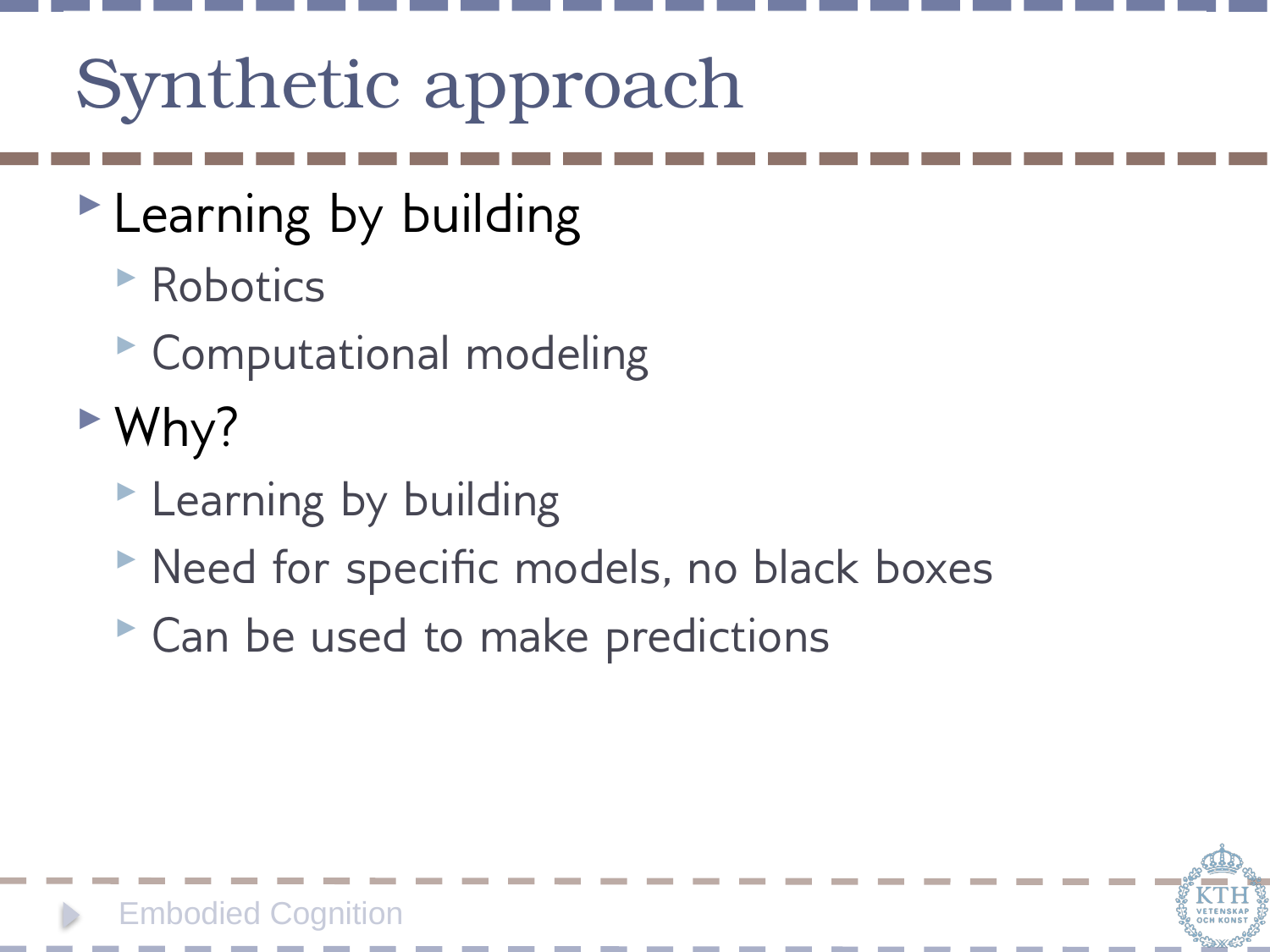

# Synthetic approach
Learning by building
Robotics
Computational modeling
Why?
Learning by building
Need for specific models, no black boxes
Can be used to make predictions